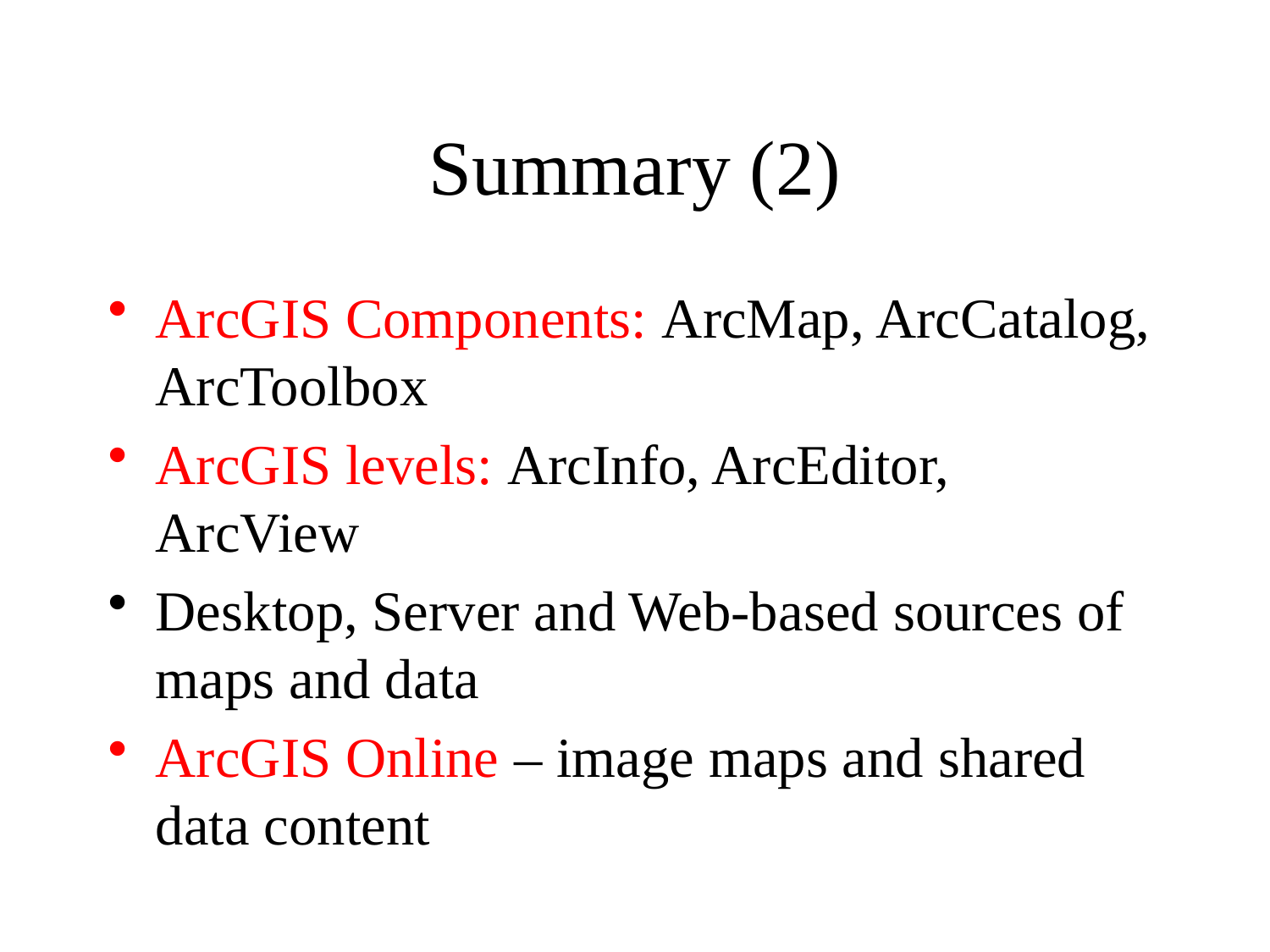

# Summary (2)
ArcGIS Components: ArcMap, ArcCatalog, ArcToolbox
ArcGIS levels: ArcInfo, ArcEditor, ArcView
Desktop, Server and Web-based sources of maps and data
ArcGIS Online – image maps and shared data content